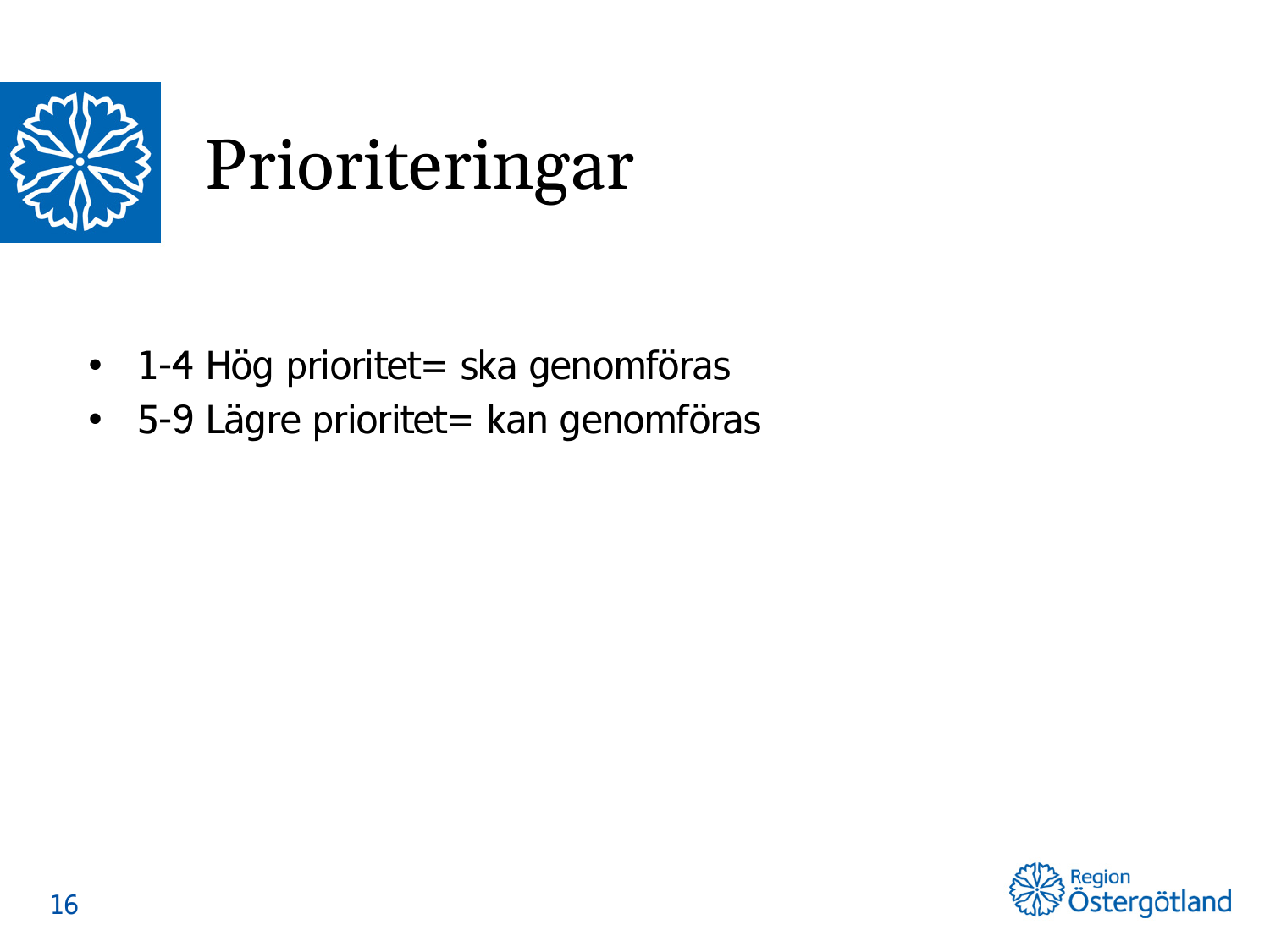

# Prioriteringar
1-4 Hög prioritet= ska genomföras
5-9 Lägre prioritet= kan genomföras
16